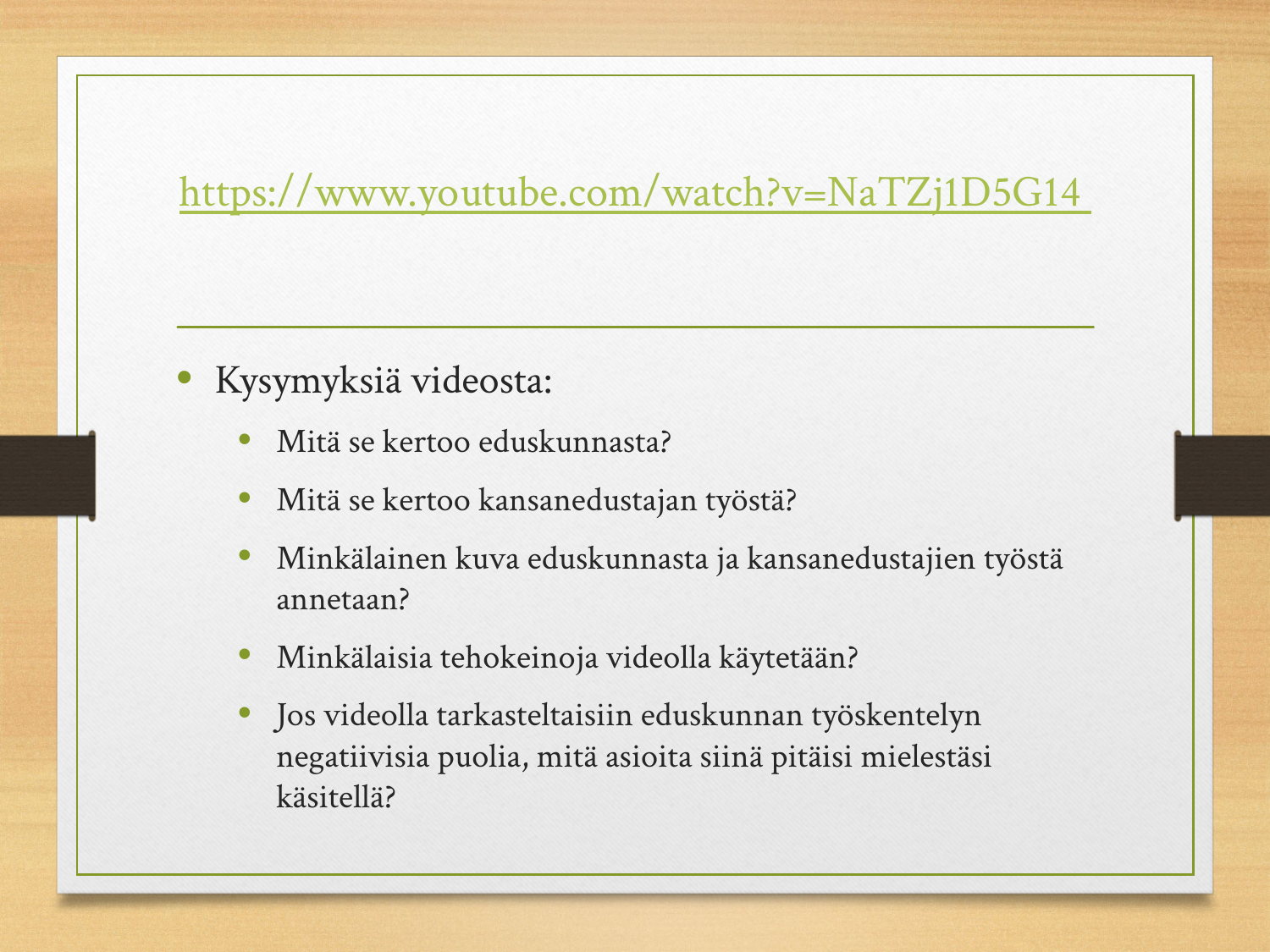

# https://www.youtube.com/watch?v=NaTZj1D5G14
Kysymyksiä videosta:
Mitä se kertoo eduskunnasta?
Mitä se kertoo kansanedustajan työstä?
Minkälainen kuva eduskunnasta ja kansanedustajien työstä annetaan?
Minkälaisia tehokeinoja videolla käytetään?
Jos videolla tarkasteltaisiin eduskunnan työskentelyn negatiivisia puolia, mitä asioita siinä pitäisi mielestäsi käsitellä?